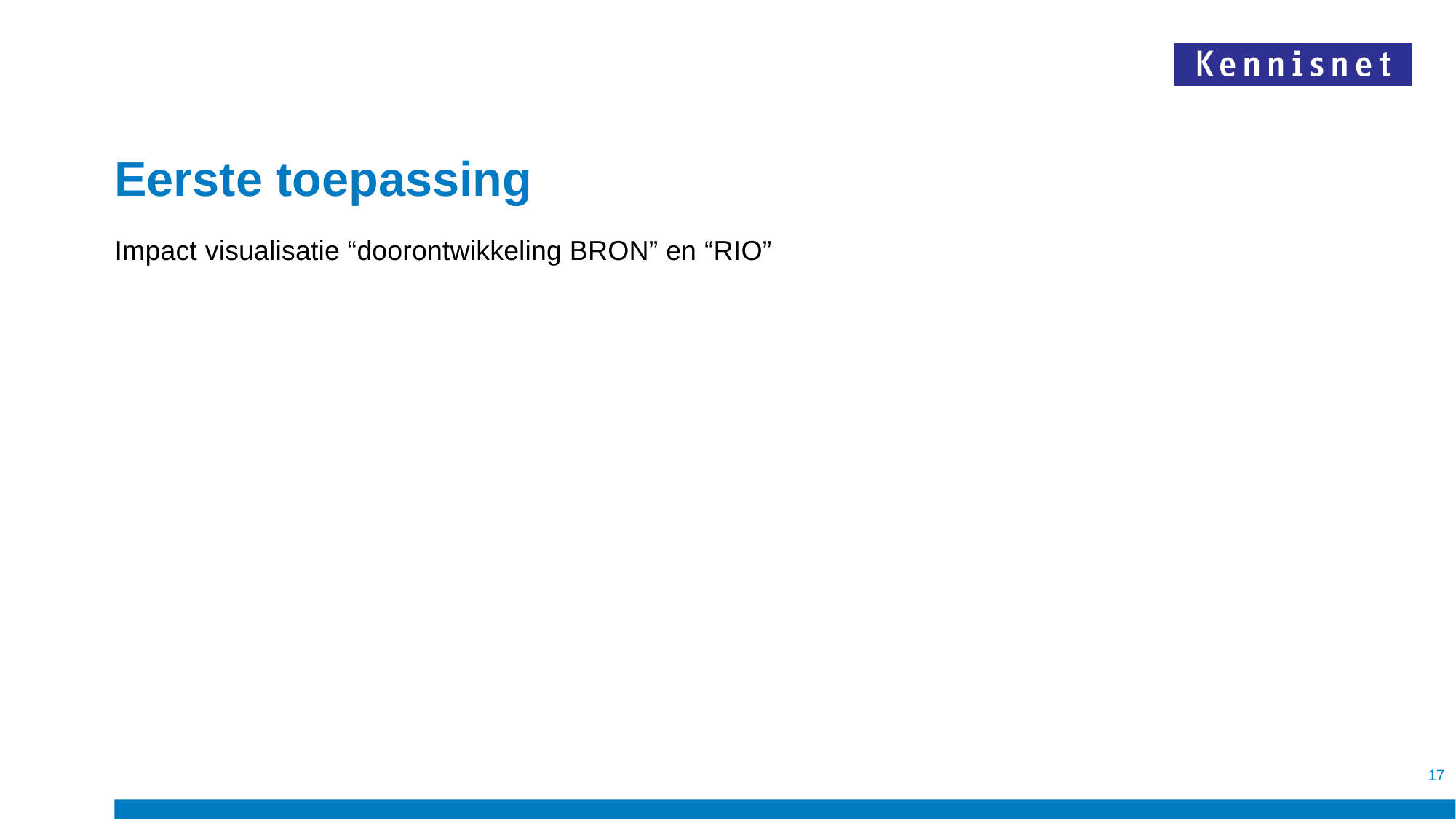

# Eerste toepassing
Impact visualisatie “doorontwikkeling BRON” en “RIO”
17